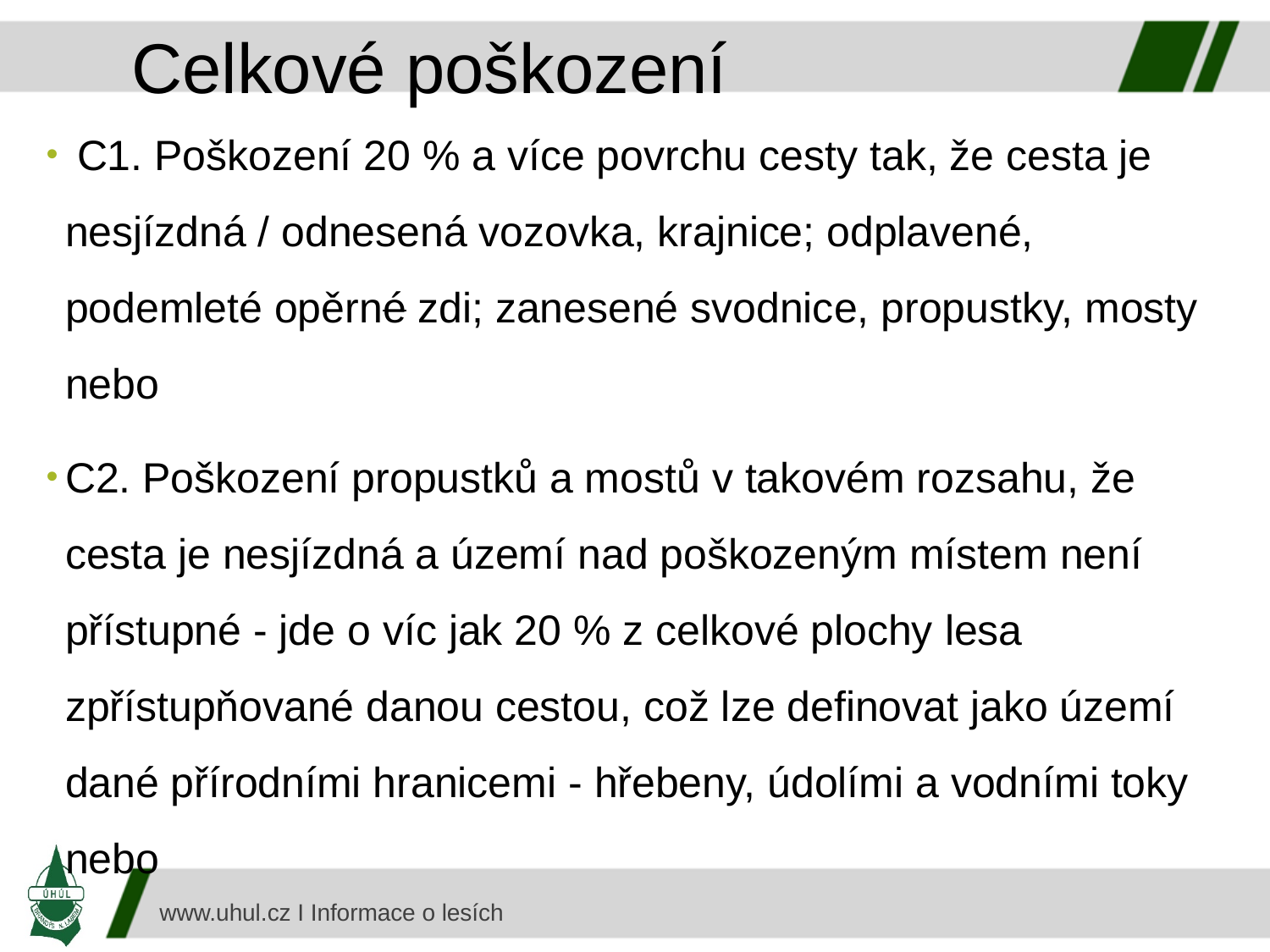

# Celkové poškození
 C1. Poškození 20 % a více povrchu cesty tak, že cesta je nesjízdná / odnesená vozovka, krajnice; odplavené, podemleté opěrné zdi; zanesené svodnice, propustky, mosty nebo
C2. Poškození propustků a mostů v takovém rozsahu, že cesta je nesjízdná a území nad poškozeným místem není přístupné - jde o víc jak 20 % z celkové plochy lesa zpřístupňované danou cestou, což lze definovat jako území dané přírodními hranicemi - hřebeny, údolími a vodními toky nebo